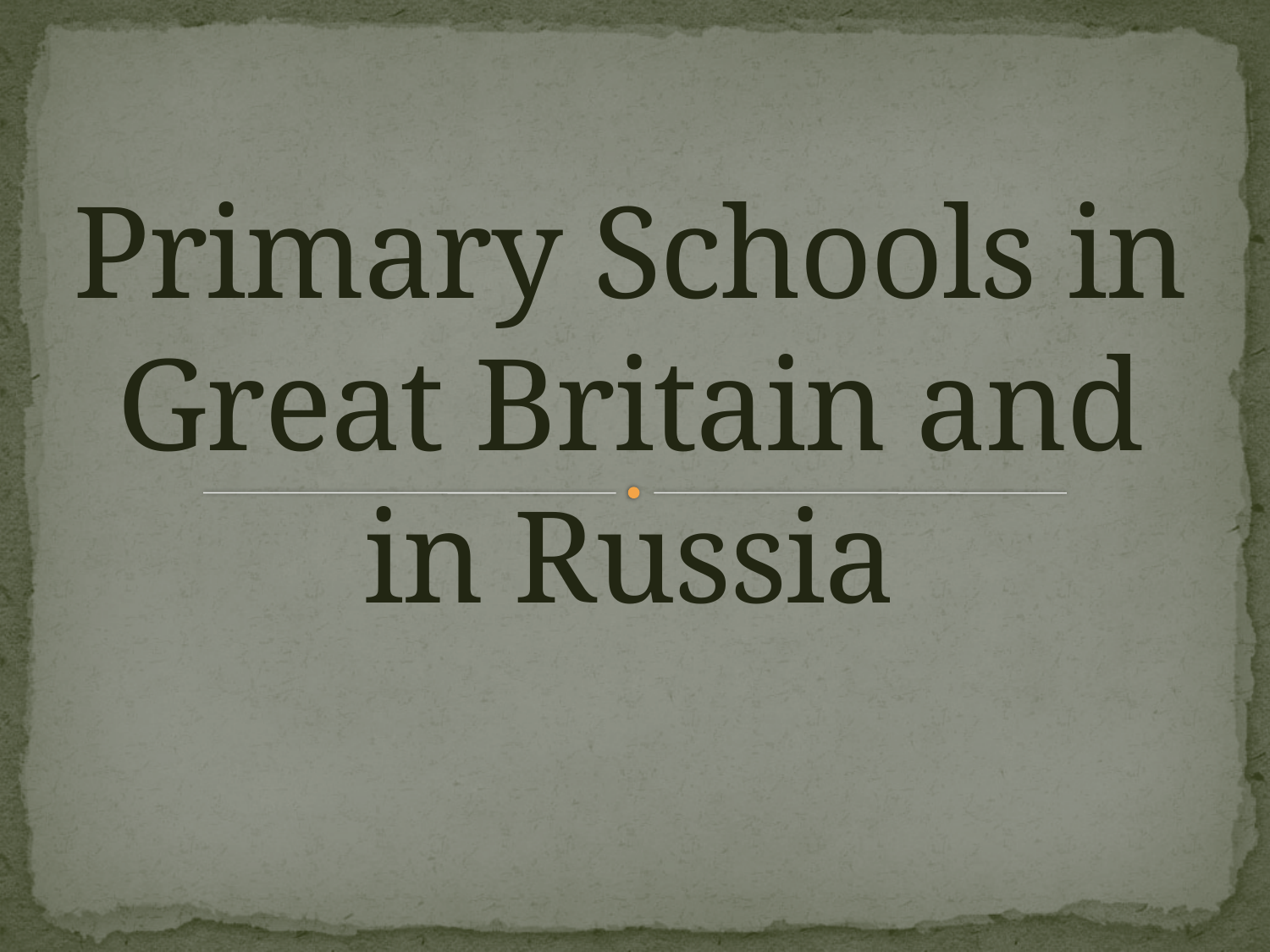

# Primary Schools in Great Britain and in Russia